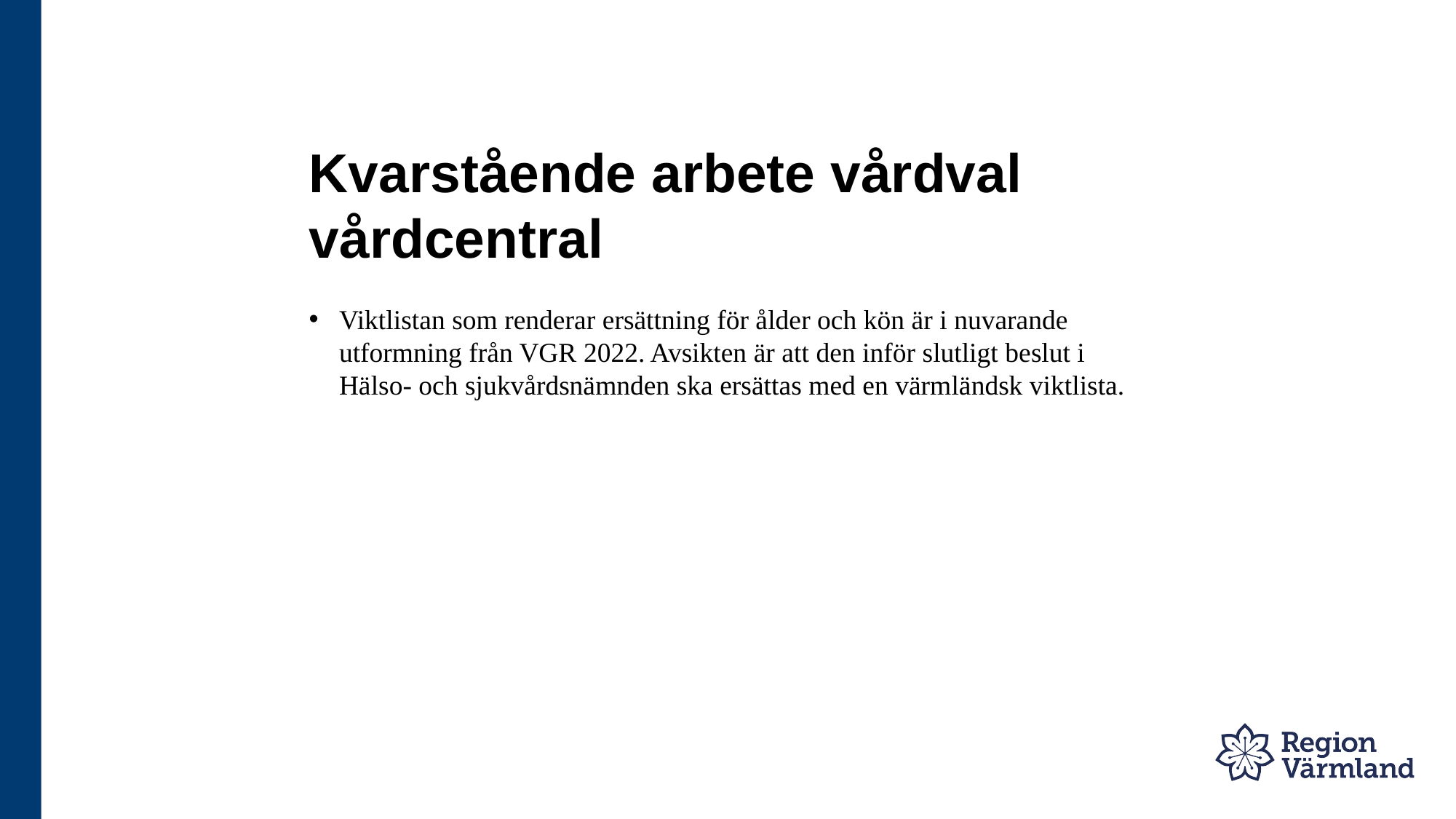

# Kvarstående arbete vårdval vårdcentral
Viktlistan som renderar ersättning för ålder och kön är i nuvarande utformning från VGR 2022. Avsikten är att den inför slutligt beslut i Hälso- och sjukvårdsnämnden ska ersättas med en värmländsk viktlista.